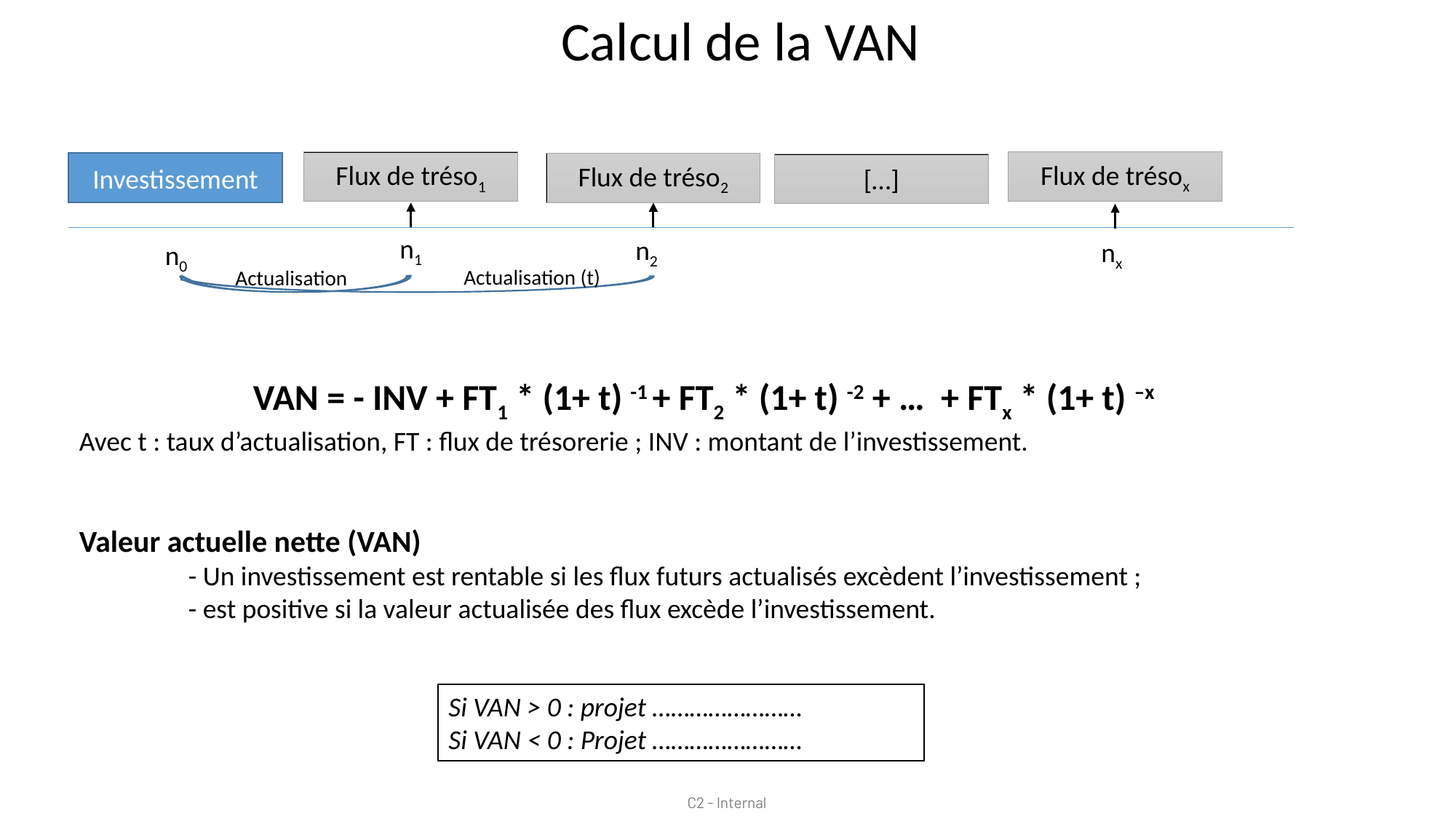

Calcul de la VAN

Flux de trésox
Flux de tréso1
Investissement
Flux de tréso2
[…]

VAN = - INV + FT1 * (1+ t) -1 + FT2 * (1+ t) -2 + …  + FTx * (1+ t) –x
Avec t : taux d’actualisation, FT : flux de trésorerie ; INV : montant de l’investissement.

Valeur actuelle nette (VAN)
	- Un investissement est rentable si les flux futurs actualisés excèdent l’investissement ;
	- est positive si la valeur actualisée des flux excède l’investissement.

n1
n2
nx
n0
Actualisation (t)
Actualisation
Si VAN > 0 : projet ……………………
Si VAN < 0 : Projet ……………………